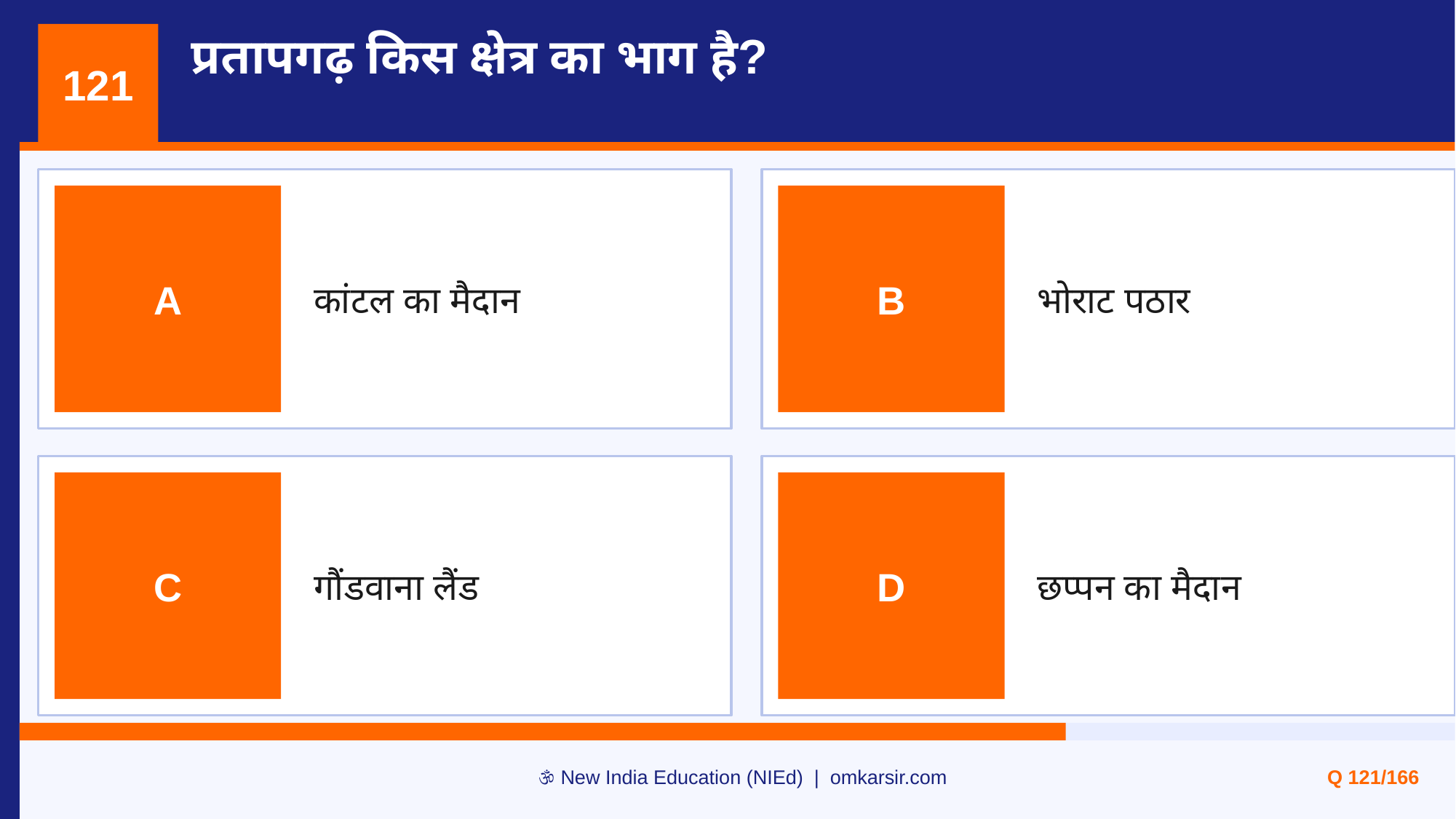

प्रतापगढ़ किस क्षेत्र का भाग है?
121

कांटल का मैदान
भोराट पठार
A
B

गौंडवाना लैंड
छप्पन का मैदान
C
D

🕉️ New India Education (NIEd)  |  omkarsir.com
Q 121/166